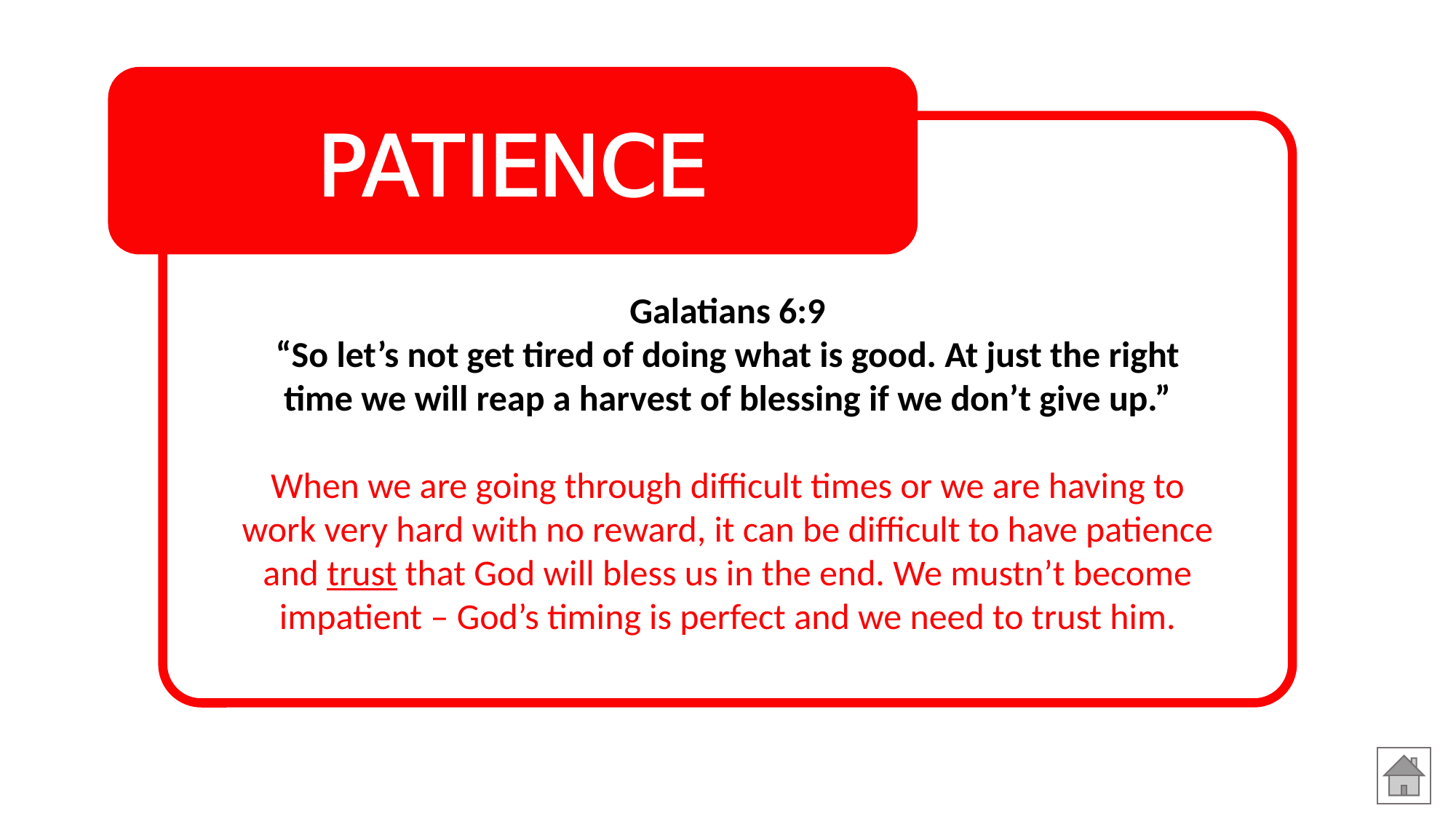

PATIENCE

Galatians 6:9
“So let’s not get tired of doing what is good. At just the right time we will reap a harvest of blessing if we don’t give up.”

When we are going through difficult times or we are having to work very hard with no reward, it can be difficult to have patience and trust that God will bless us in the end. We mustn’t become impatient – God’s timing is perfect and we need to trust him.